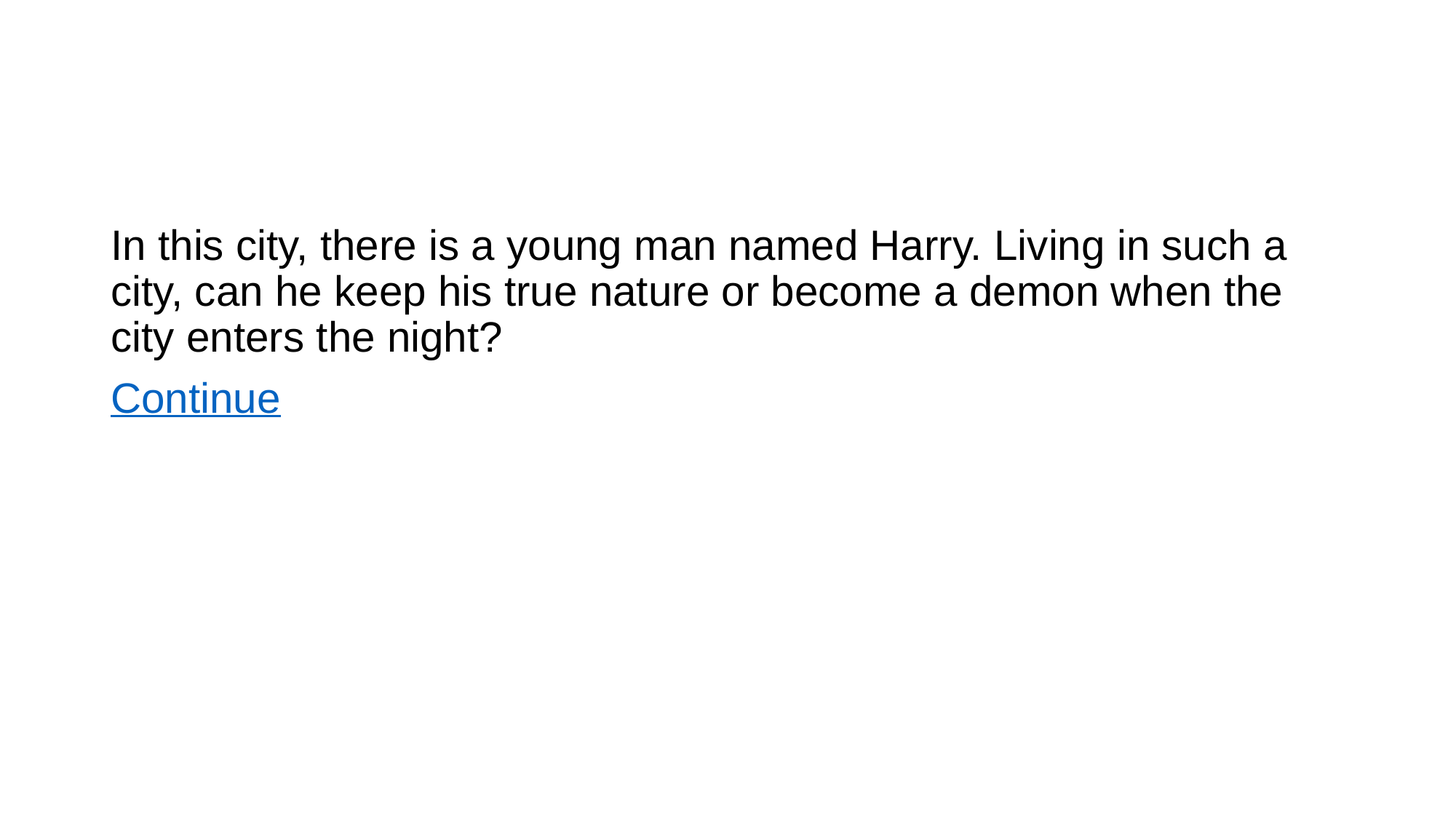

#
In this city, there is a young man named Harry. Living in such a city, can he keep his true nature or become a demon when the city enters the night?
Continue